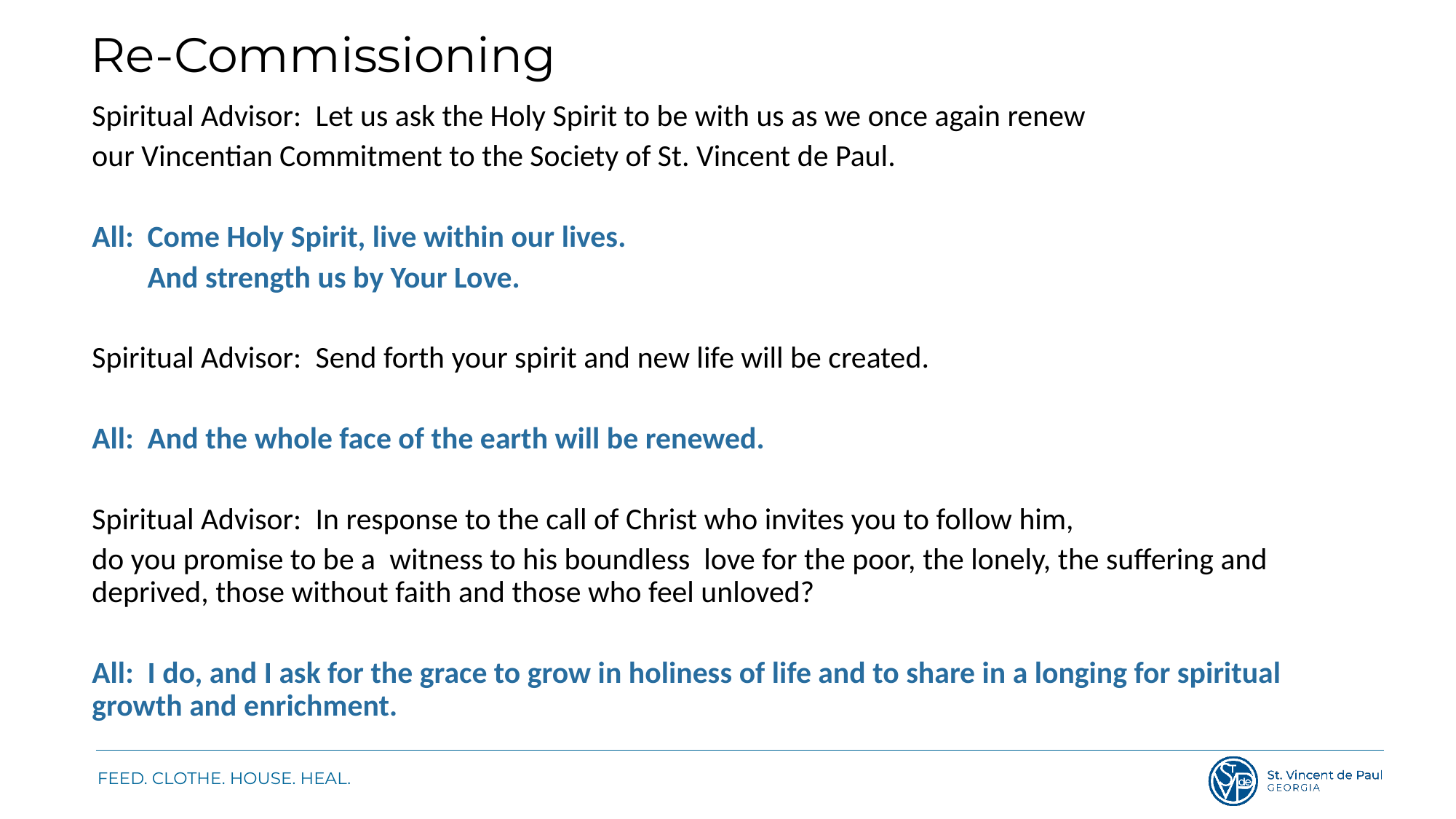

# Re-Commissioning
Spiritual Advisor:  Let us ask the Holy Spirit to be with us as we once again renew
our Vincentian Commitment to the Society of St. Vincent de Paul.

All:  Come Holy Spirit, live within our lives.
        And strength us by Your Love.

Spiritual Advisor:  Send forth your spirit and new life will be created.

All:  And the whole face of the earth will be renewed.

Spiritual Advisor:  In response to the call of Christ who invites you to follow him,
do you promise to be a  witness to his boundless  love for the poor, the lonely, the suffering and deprived, those without faith and those who feel unloved?

All:  I do, and I ask for the grace to grow in holiness of life and to share in a longing for spiritual growth and enrichment.